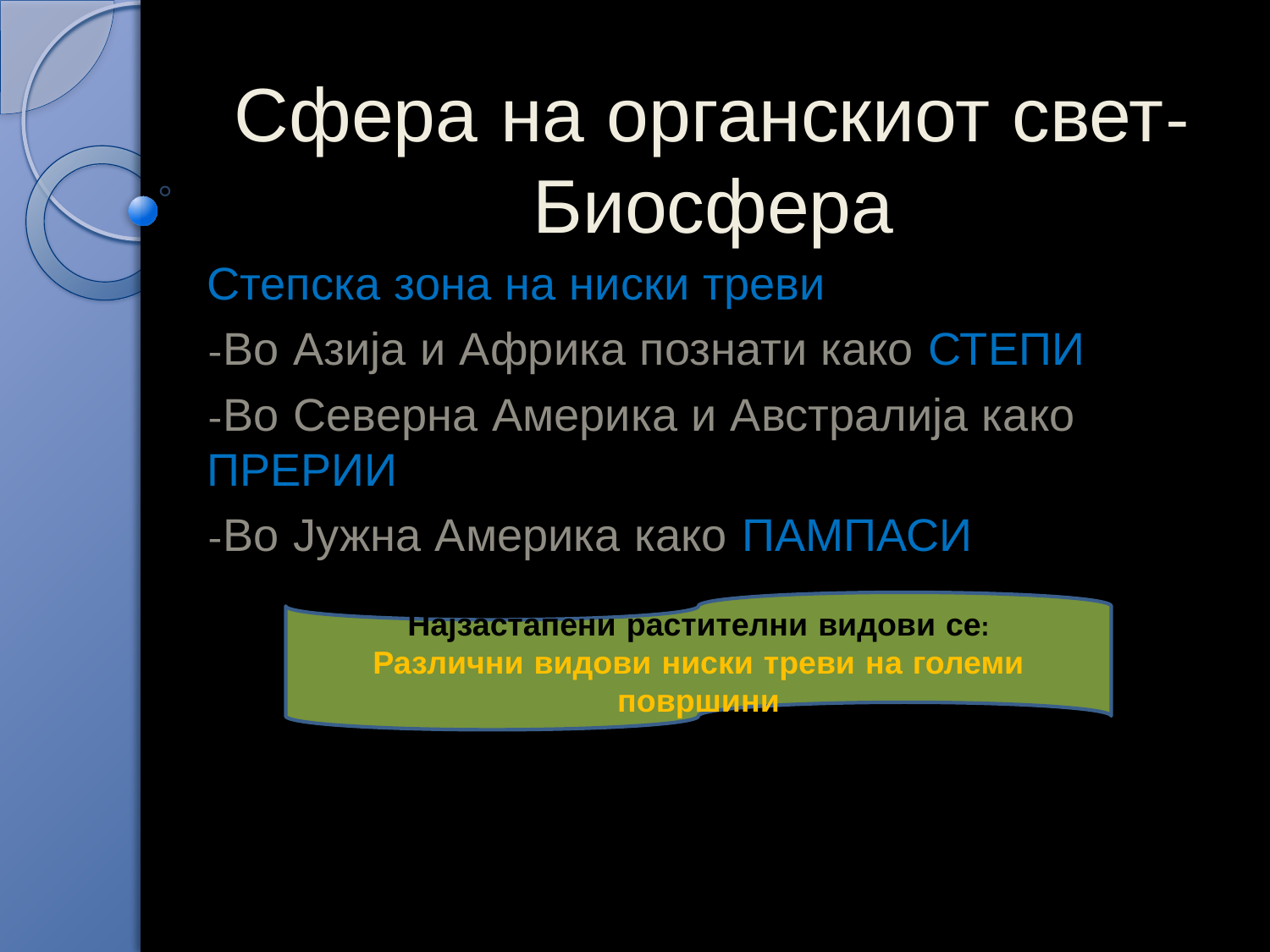

# Сфера на органскиот свет-Биосфера
Степска зона на ниски треви
-Во Азија и Африка познати како СТЕПИ
-Во Северна Америка и Австралија како ПРЕРИИ
-Во Јужна Америка како ПАМПАСИ
Најзастапени растителни видови се:
Различни видови ниски треви на големи површини